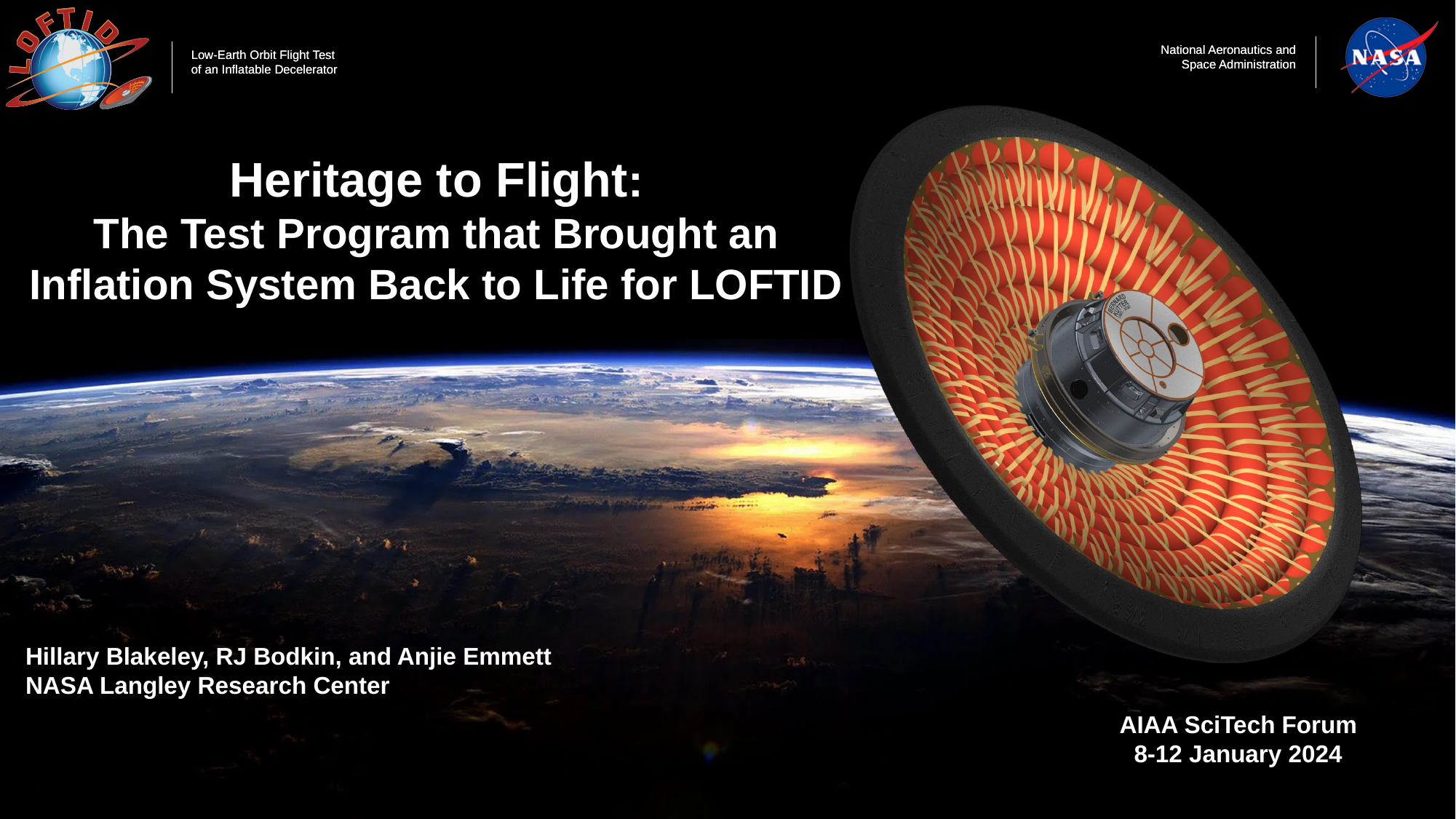

Heritage to Flight:
The Test Program that Brought an Inflation System Back to Life for LOFTID
# Hillary Blakeley, RJ Bodkin, and Anjie Emmett NASA Langley Research Center
AIAA SciTech Forum
8-12 January 2024